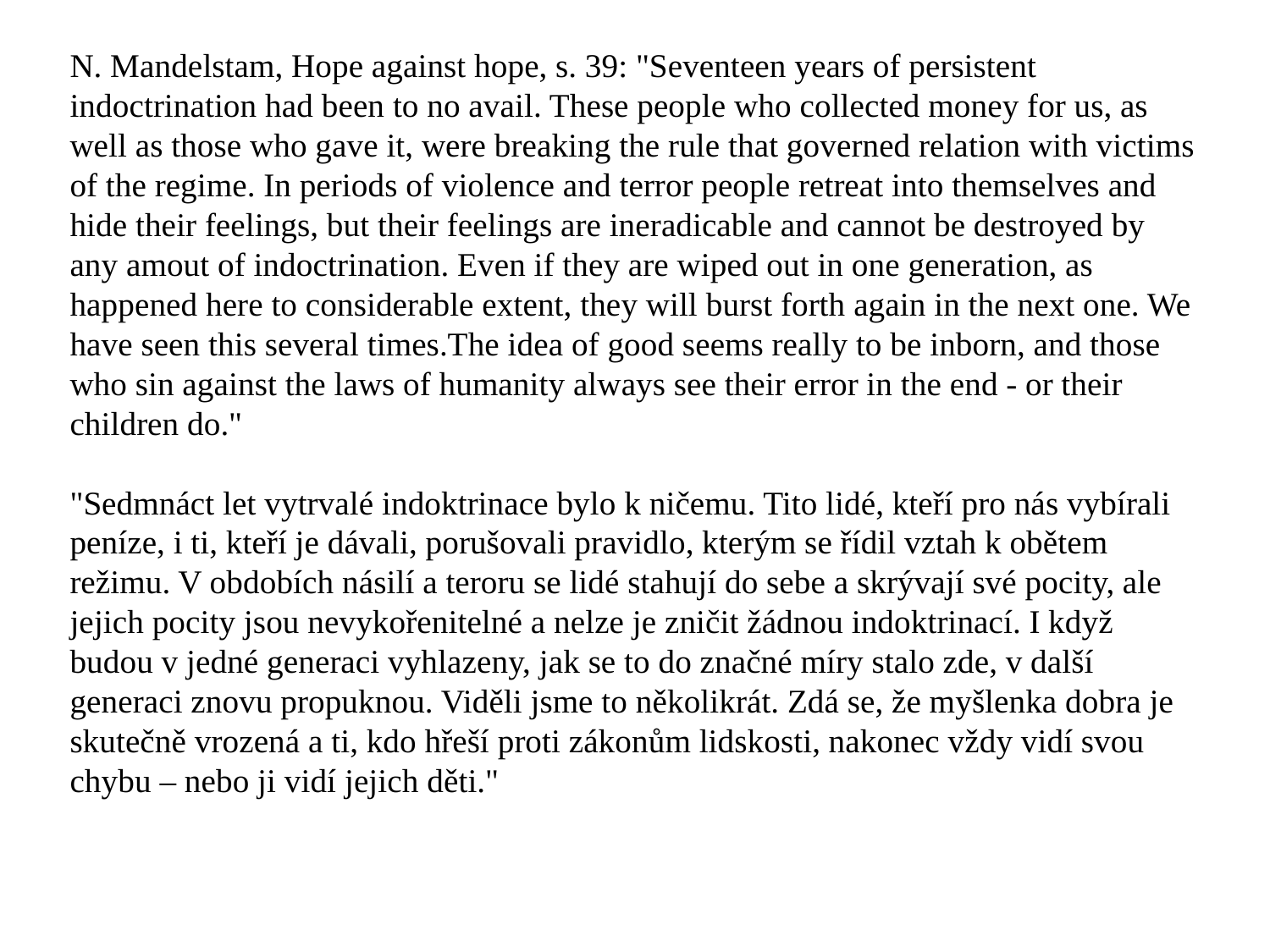

# N. Mandelstam, Hope against hope, s. 39: "Seventeen years of persistent indoctrination had been to no avail. These people who collected money for us, as well as those who gave it, were breaking the rule that governed relation with victims of the regime. In periods of violence and terror people retreat into themselves and hide their feelings, but their feelings are ineradicable and cannot be destroyed by any amout of indoctrination. Even if they are wiped out in one generation, as happened here to considerable extent, they will burst forth again in the next one. We have seen this several times.The idea of good seems really to be inborn, and those who sin against the laws of humanity always see their error in the end - or their children do."

"Sedmnáct let vytrvalé indoktrinace bylo k ničemu. Tito lidé, kteří pro nás vybírali peníze, i ti, kteří je dávali, porušovali pravidlo, kterým se řídil vztah k obětem režimu. V obdobích násilí a teroru se lidé stahují do sebe a skrývají své pocity, ale jejich pocity jsou nevykořenitelné a nelze je zničit žádnou indoktrinací. I když budou v jedné generaci vyhlazeny, jak se to do značné míry stalo zde, v další generaci znovu propuknou. Viděli jsme to několikrát. Zdá se, že myšlenka dobra je skutečně vrozená a ti, kdo hřeší proti zákonům lidskosti, nakonec vždy vidí svou chybu – nebo ji vidí jejich děti."